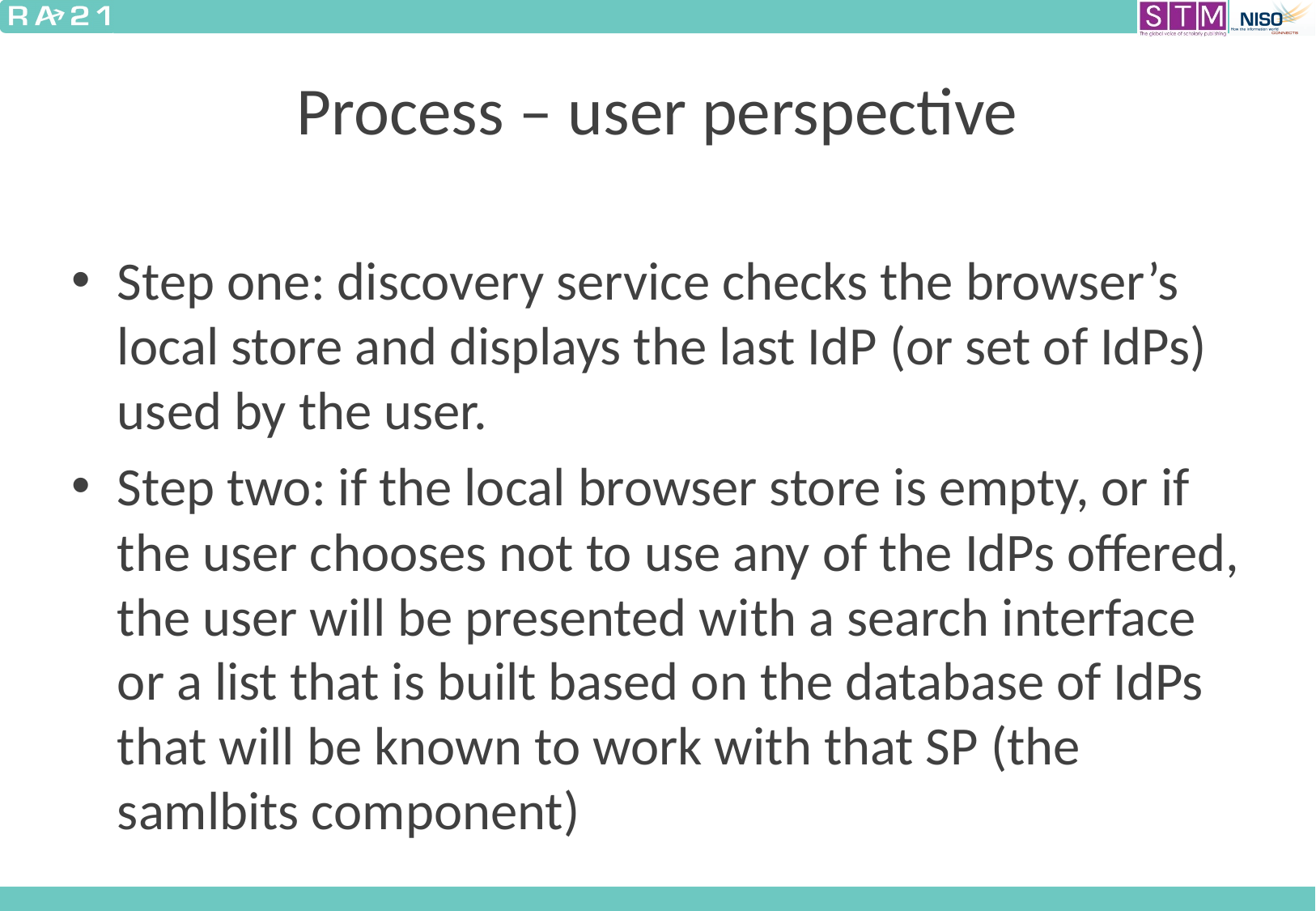

# Process – user perspective
Step one: discovery service checks the browser’s local store and displays the last IdP (or set of IdPs) used by the user.
Step two: if the local browser store is empty, or if the user chooses not to use any of the IdPs offered, the user will be presented with a search interface or a list that is built based on the database of IdPs that will be known to work with that SP (the samlbits component)